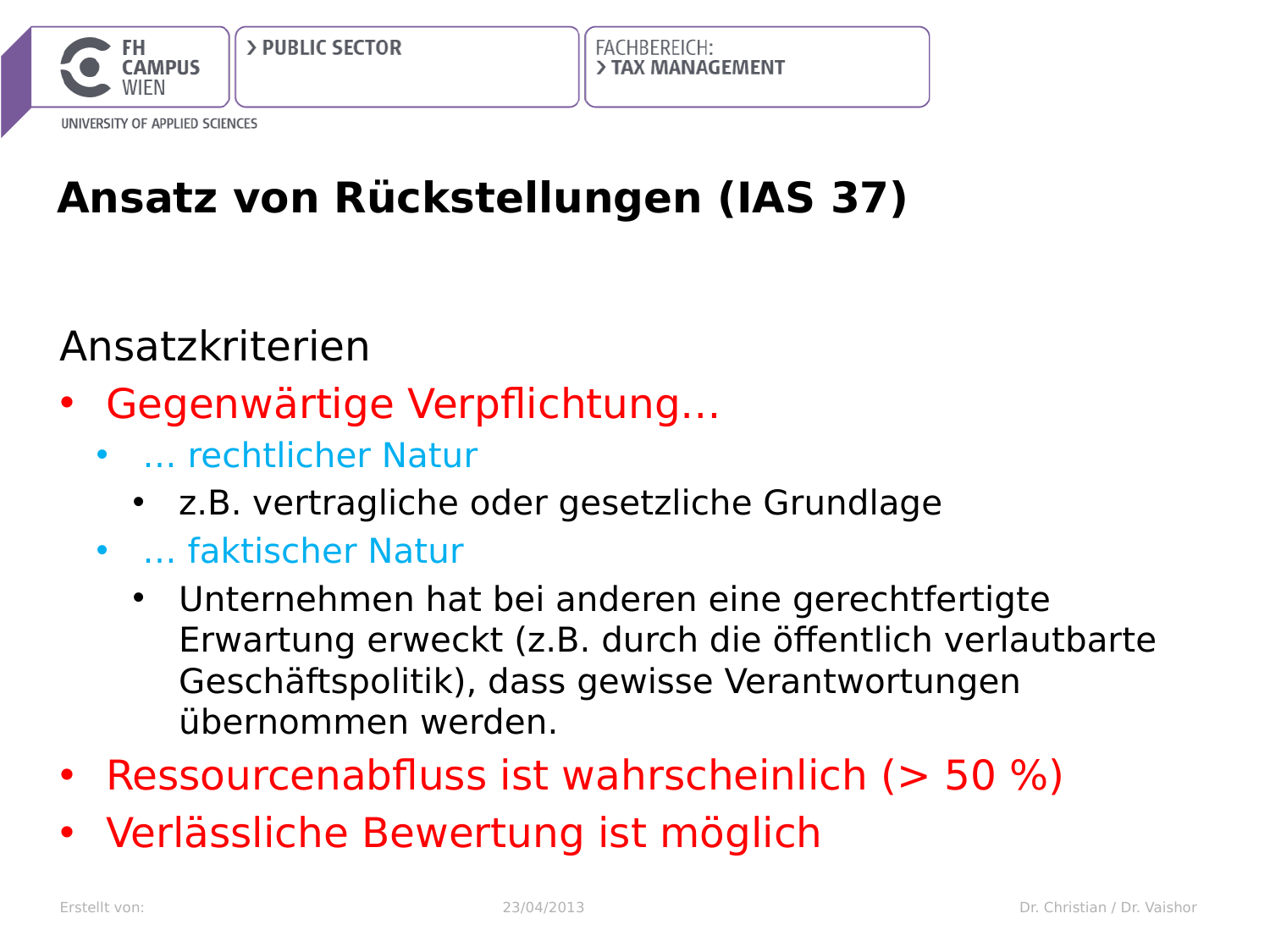

# Ansatz von Rückstellungen (IAS 37)

Ansatzkriterien
Gegenwärtige Verpflichtung…
… rechtlicher Natur
z.B. vertragliche oder gesetzliche Grundlage
… faktischer Natur
Unternehmen hat bei anderen eine gerechtfertigte Erwartung erweckt (z.B. durch die öffentlich verlautbarte Geschäftspolitik), dass gewisse Verantwortungen übernommen werden.
Ressourcenabfluss ist wahrscheinlich (> 50 %)
Verlässliche Bewertung ist möglich
23/04/2013
Dr. Christian / Dr. Vaishor